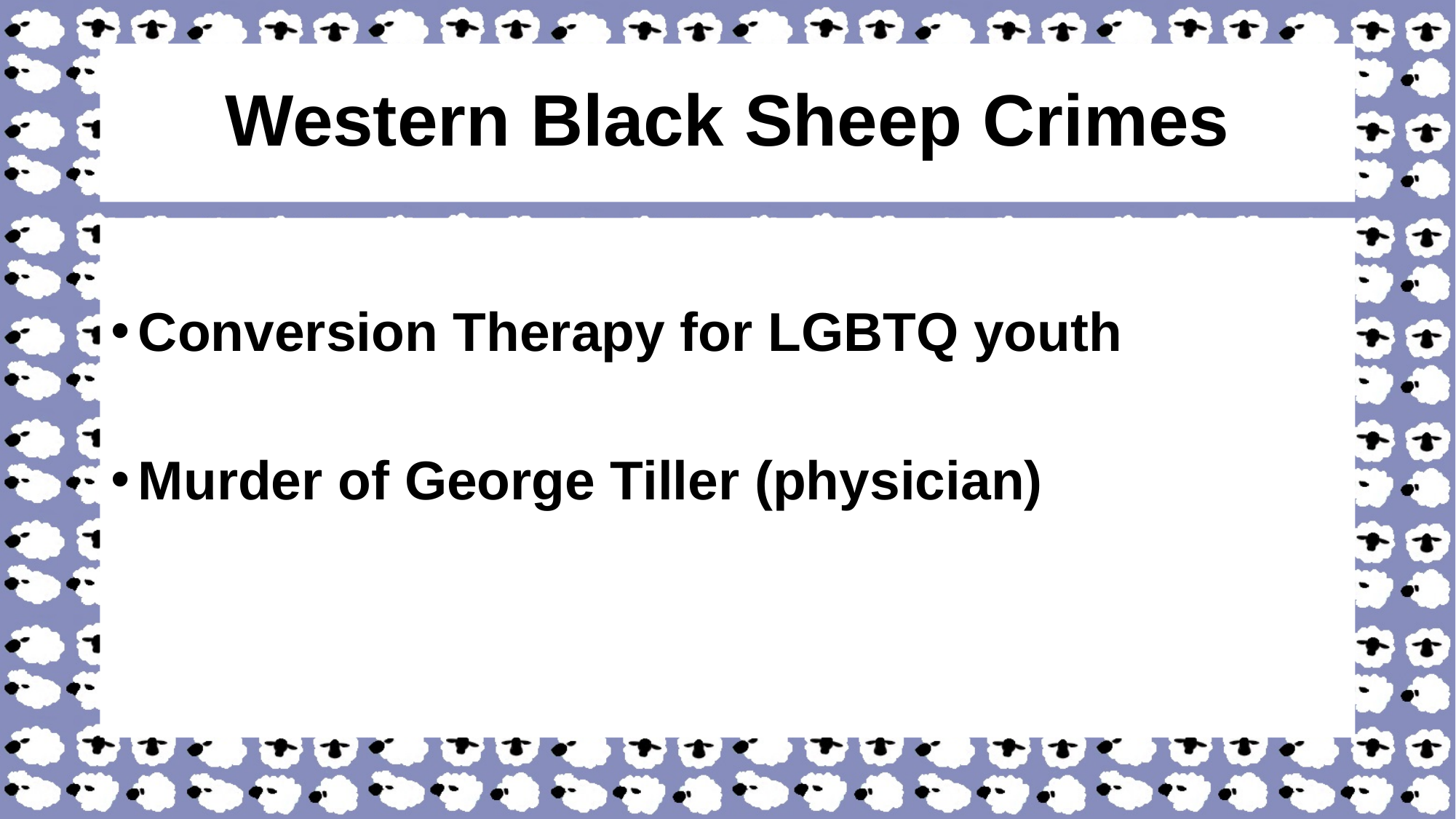

# Western Black Sheep Crimes

Conversion Therapy for LGBTQ youth

Murder of George Tiller (physician)